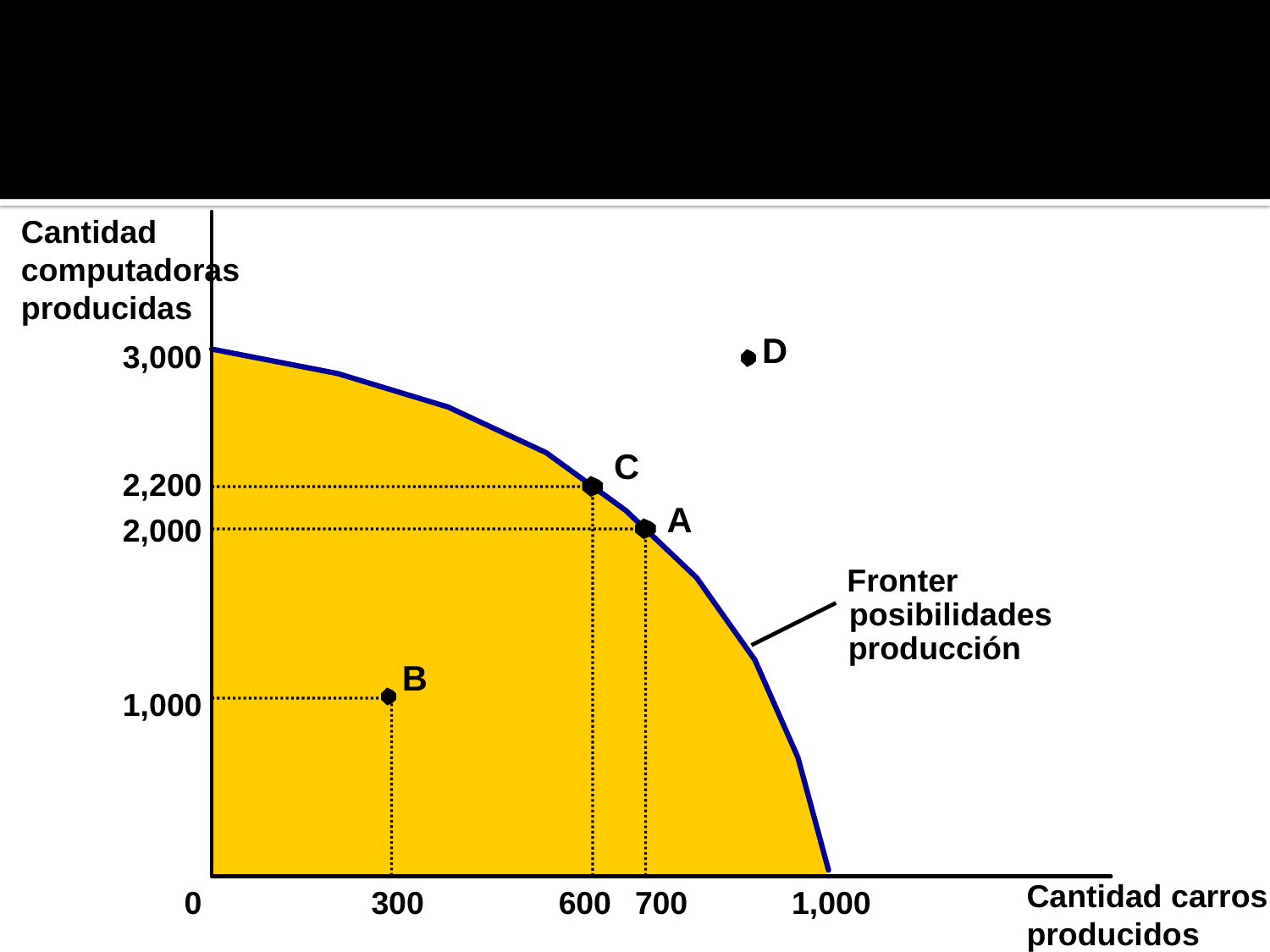

Cantidad
computadoras
producidas

D
3,000

C
2,200

A
2,000

Fronter
posibilidades

producción
B
1,000

Cantidad carros producidos
700
0
300
600
1,000